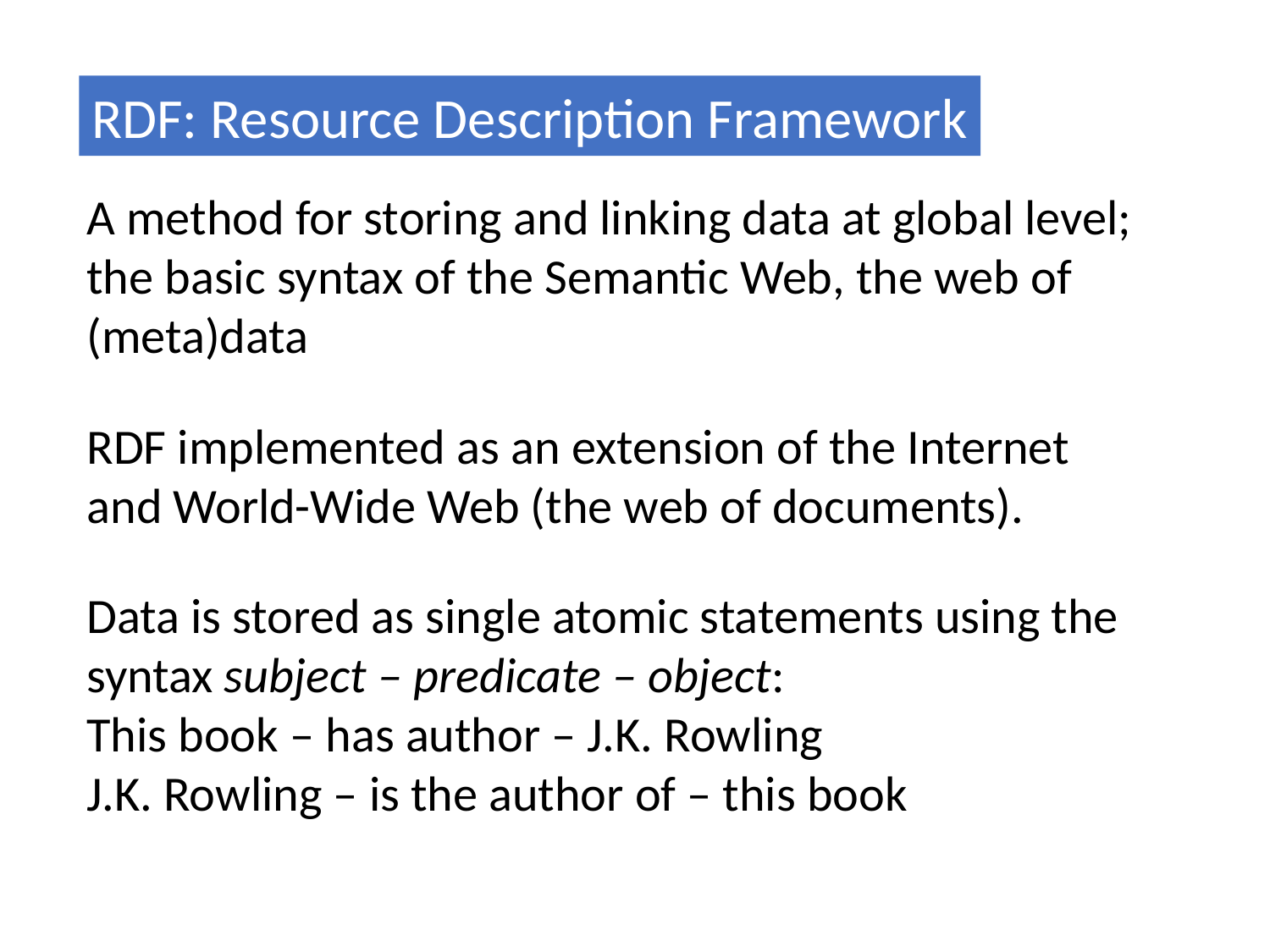

RDF: Resource Description Framework
A method for storing and linking data at global level; the basic syntax of the Semantic Web, the web of (meta)data
RDF implemented as an extension of the Internet and World-Wide Web (the web of documents).
Data is stored as single atomic statements using the syntax subject – predicate – object:
This book – has author – J.K. Rowling
J.K. Rowling – is the author of – this book